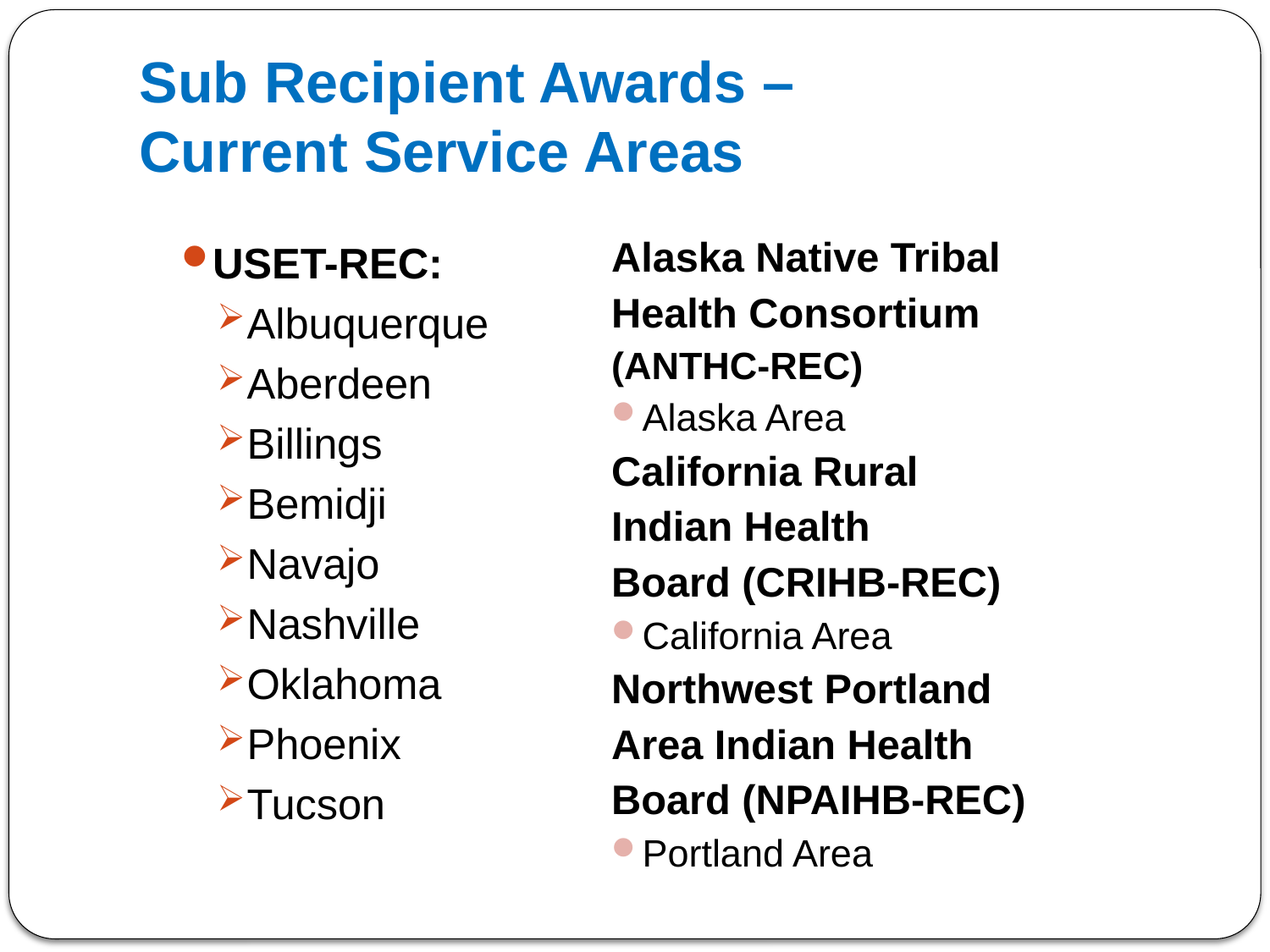

# Sub Recipient Awards – Current Service Areas

USET-REC:
Albuquerque
Aberdeen
Billings
Bemidji
Navajo
Nashville
Oklahoma
Phoenix
Tucson

Alaska Native Tribal
Health Consortium
(ANTHC-REC)
Alaska Area
California Rural
Indian Health
Board (CRIHB-REC)
California Area
Northwest Portland
Area Indian Health
Board (NPAIHB-REC)
Portland Area